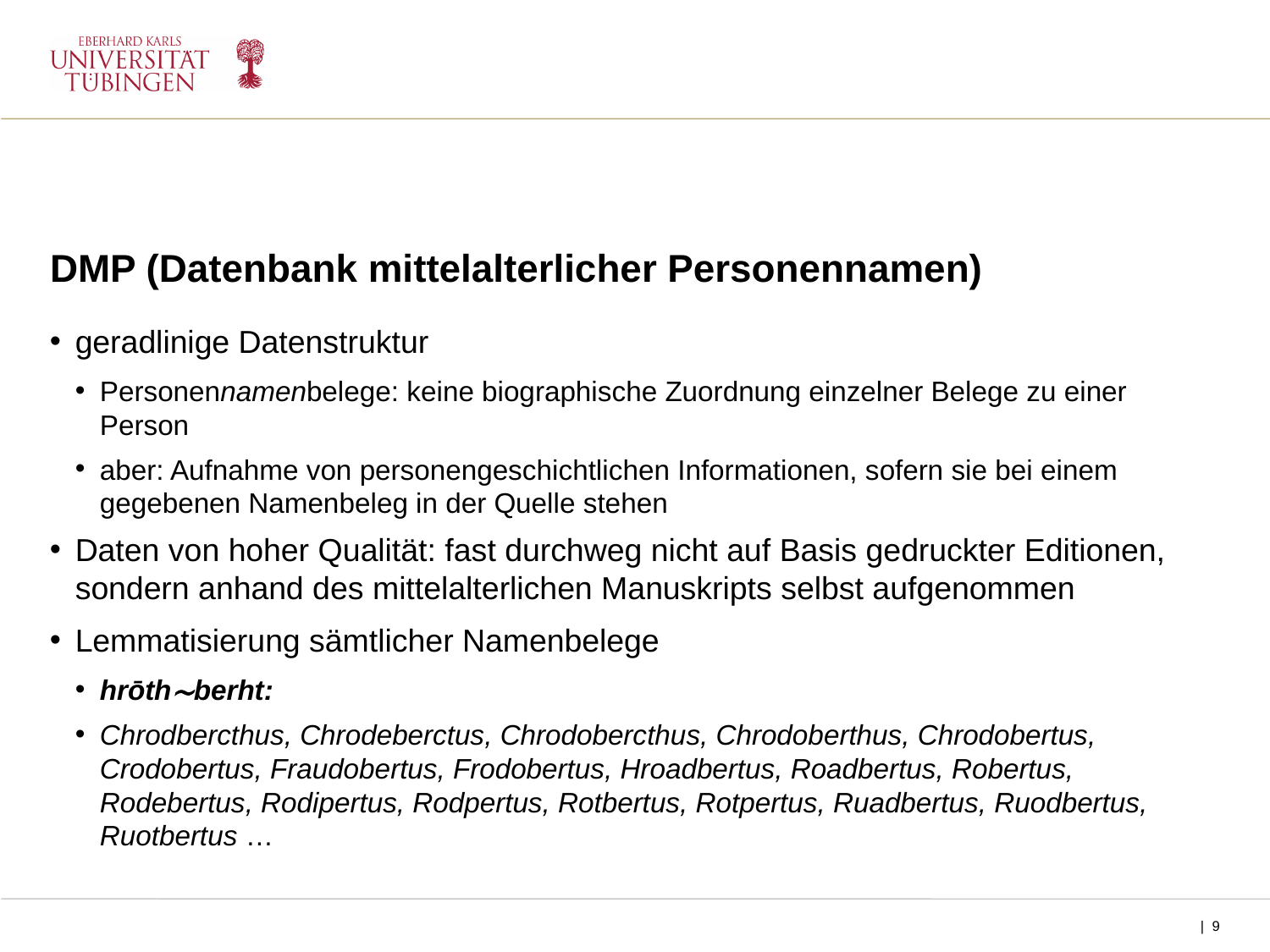

DMP (Datenbank mittelalterlicher Personennamen)
geradlinige Datenstruktur
Personennamenbelege: keine biographische Zuordnung einzelner Belege zu einer Person
aber: Aufnahme von personengeschichtlichen Informationen, sofern sie bei einem gegebenen Namenbeleg in der Quelle stehen
Daten von hoher Qualität: fast durchweg nicht auf Basis gedruckter Editionen, sondern anhand des mittelalterlichen Manuskripts selbst aufgenommen
Lemmatisierung sämtlicher Namenbelege
hrōth∼berht:
Chrodbercthus, Chrodeberctus, Chrodobercthus, Chrodoberthus, Chrodobertus, Crodobertus, Fraudobertus, Frodobertus, Hroadbertus, Roadbertus, Robertus, Rodebertus, Rodipertus, Rodpertus, Rotbertus, Rotpertus, Ruadbertus, Ruodbertus, Ruotbertus …